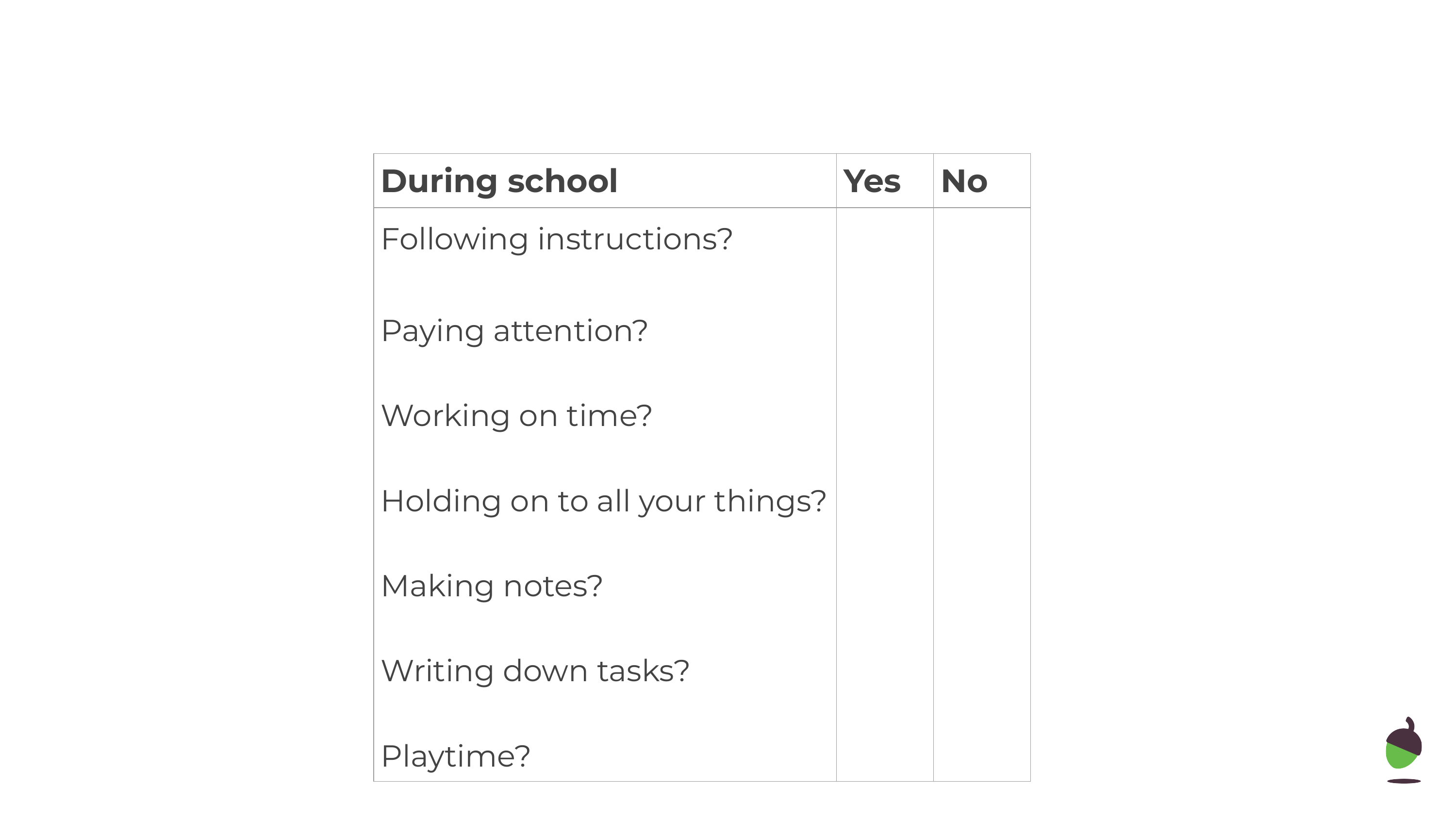

Do YOU think you need help...
| During school | Yes | No |
| --- | --- | --- |
| Following instructions? Paying attention? Working on time? Holding on to all your things? Making notes? Writing down tasks? Playtime? |  |  |